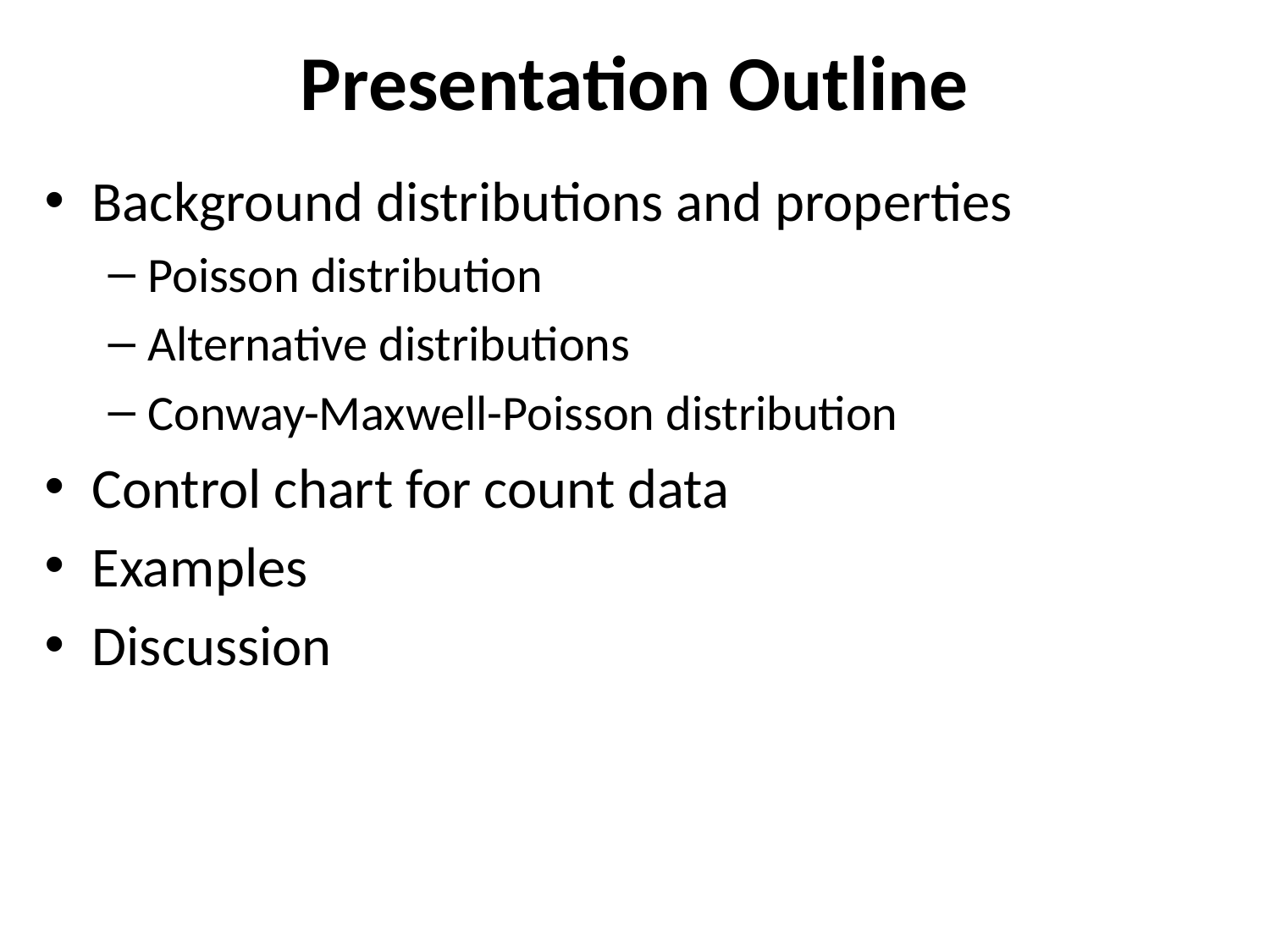

# Presentation Outline
Background distributions and properties
Poisson distribution
Alternative distributions
Conway-Maxwell-Poisson distribution
Control chart for count data
Examples
Discussion